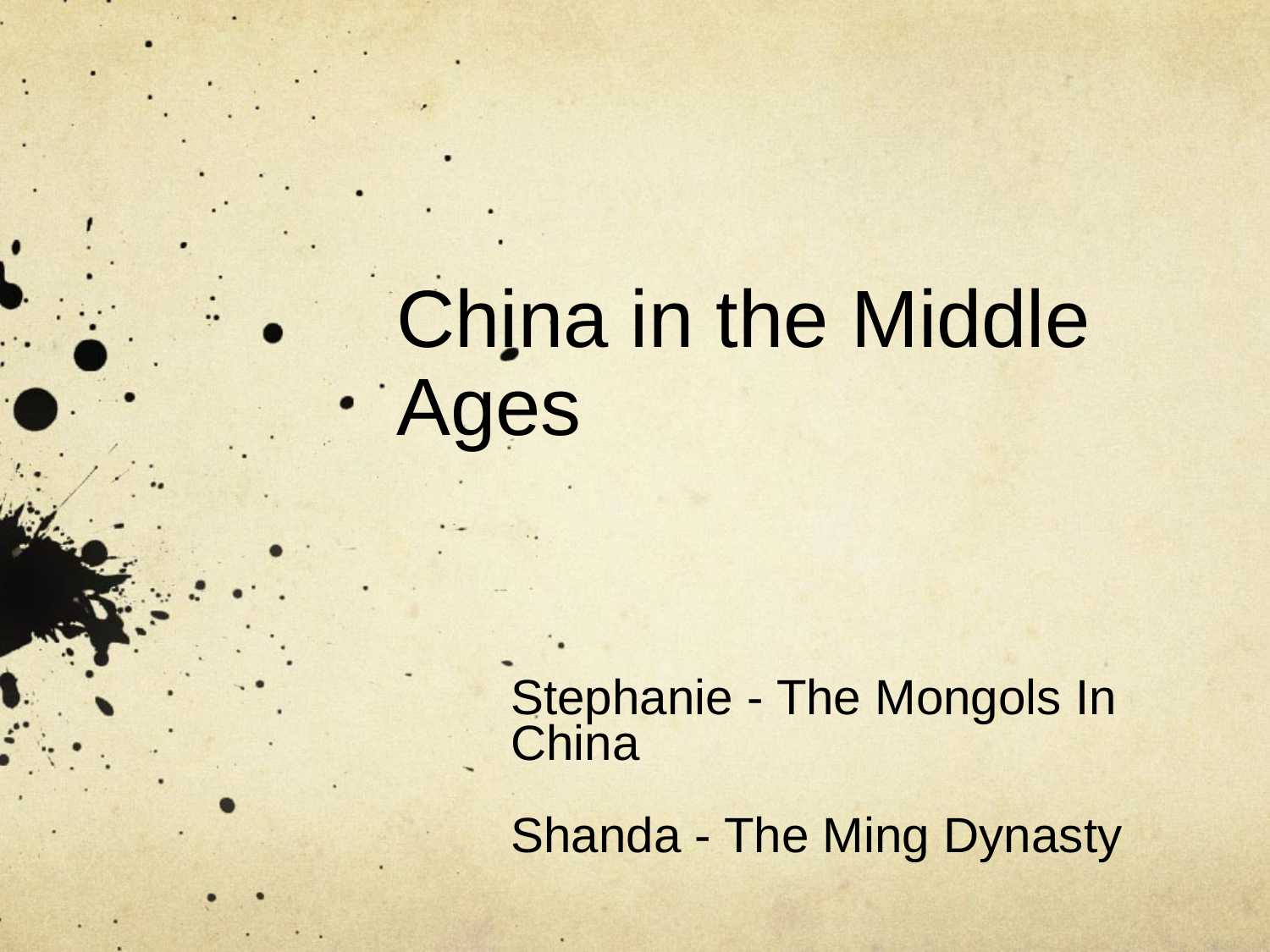

# China in the Middle Ages
Stephanie - The Mongols In China

Shanda - The Ming Dynasty